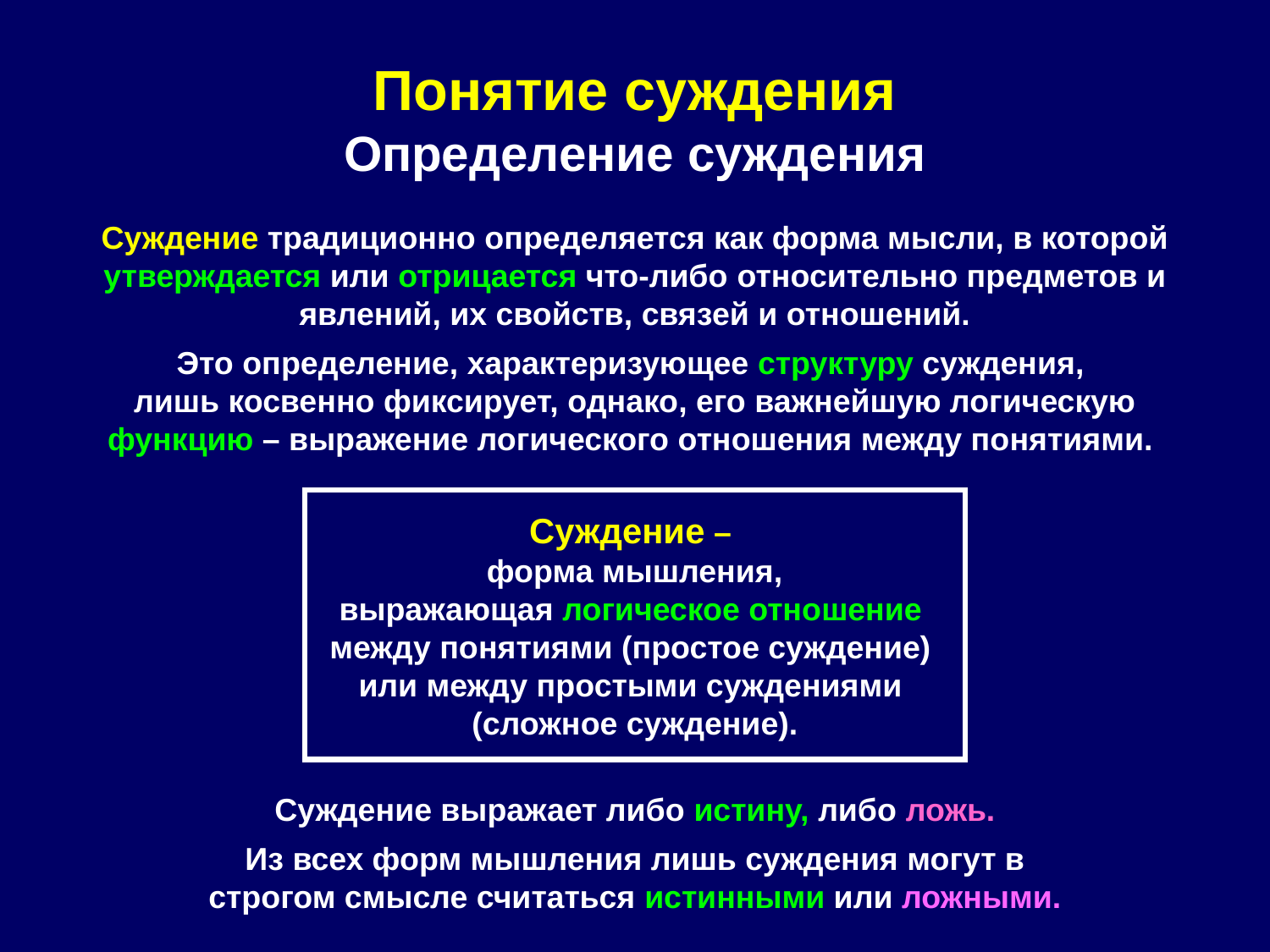

# Понятие суждения Определение суждения
Суждение традиционно определяется как форма мысли, в которой утверждается или отрицается что-либо относительно предметов и явлений, их свойств, связей и отношений.
Это определение, характеризующее структуру суждения,
лишь косвенно фиксирует, однако, его важнейшую логическую функцию – выражение логического отношения между понятиями.
Суждение –
 форма мышления,
выражающая логическое отношение
между понятиями (простое суждение)
или между простыми суждениями
(сложное суждение).
Суждение выражает либо истину, либо ложь.
Из всех форм мышления лишь суждения могут в строгом смысле считаться истинными или ложными.